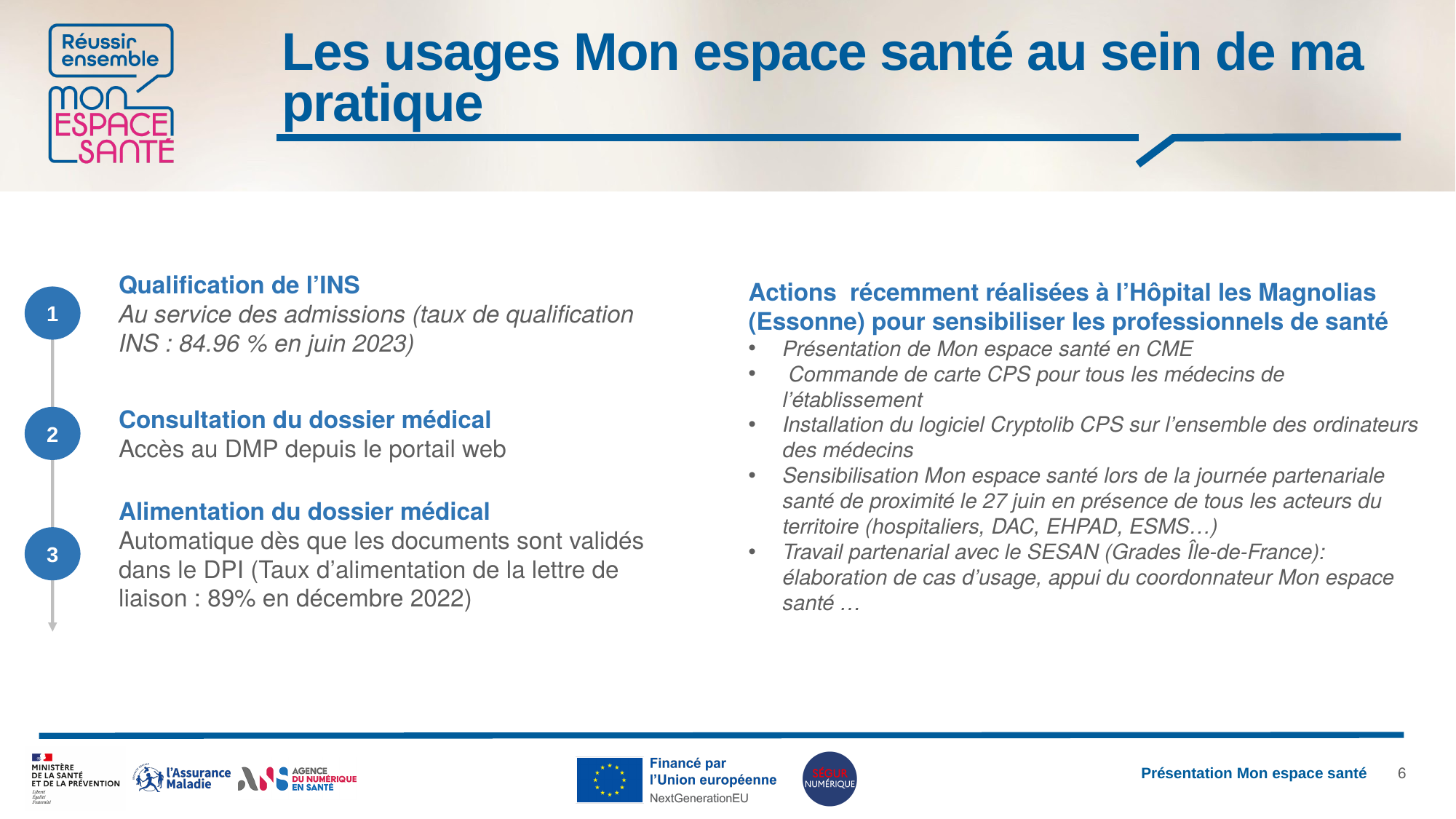

# Les usages Mon espace santé au sein de ma pratique
Qualification de l’INS
Au service des admissions (taux de qualification INS : 84.96 % en juin 2023)
Actions  récemment réalisées à l’Hôpital les Magnolias (Essonne) pour sensibiliser les professionnels de santé
Présentation de Mon espace santé en CME
 Commande de carte CPS pour tous les médecins de l’établissement
Installation du logiciel Cryptolib CPS sur l’ensemble des ordinateurs des médecins
Sensibilisation Mon espace santé lors de la journée partenariale santé de proximité le 27 juin en présence de tous les acteurs du territoire (hospitaliers, DAC, EHPAD, ESMS…)
Travail partenarial avec le SESAN (Grades Île-de-France): élaboration de cas d’usage, appui du coordonnateur Mon espace santé …
1
Consultation du dossier médical
Accès au DMP depuis le portail web
2
Alimentation du dossier médical
Automatique dès que les documents sont validés dans le DPI (Taux d’alimentation de la lettre de liaison : 89% en décembre 2022)
3
6